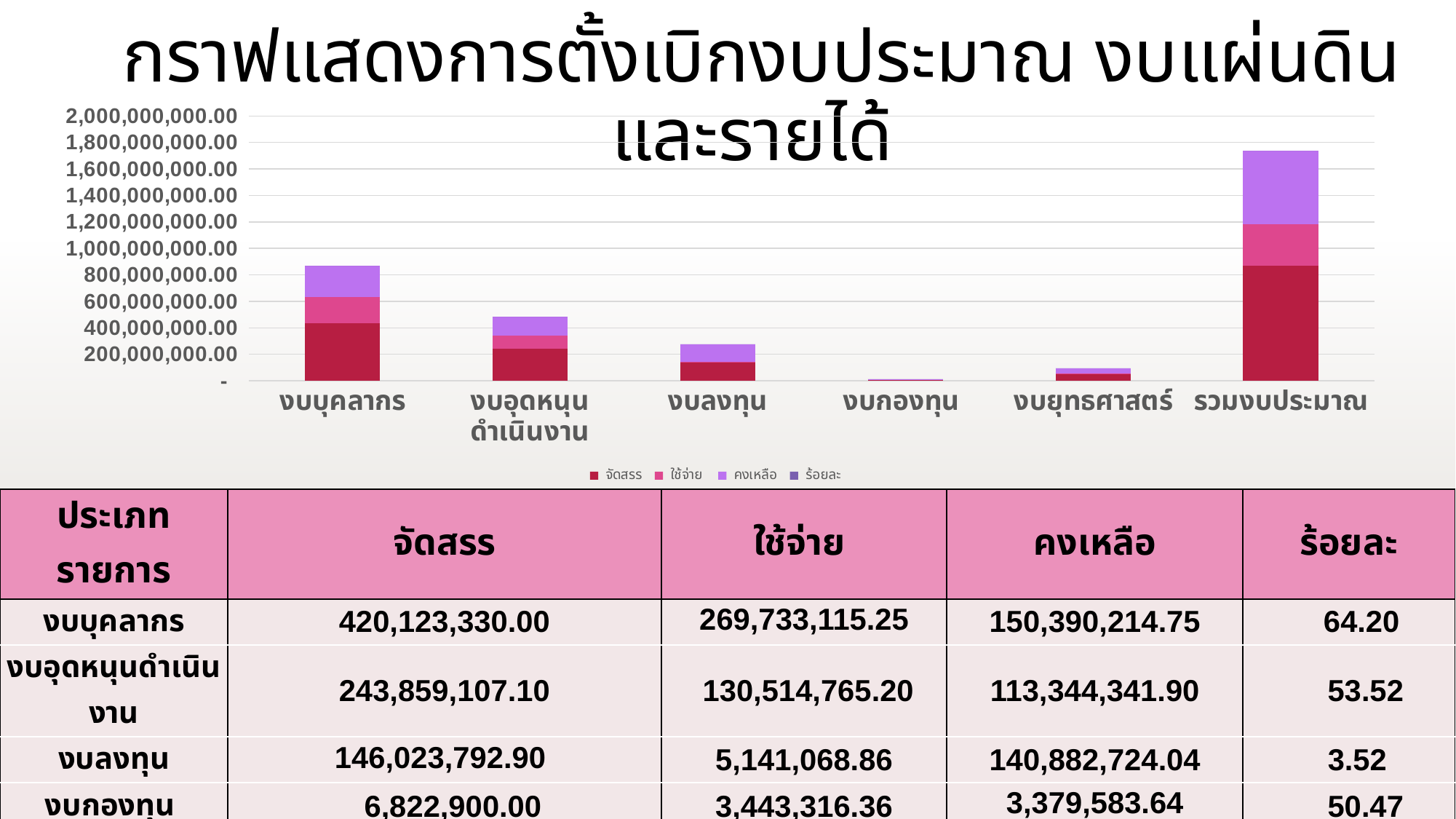

# กราฟแสดงการตั้งเบิกงบประมาณ งบแผ่นดินและรายได้

### Chart

| Category |  จัดสรร  |  ใช้จ่าย   |  คงเหลือ  |  ร้อยละ  |
|---|---|---|---|---|
| งบบุคลากร | 433657530.0 | 200776998.47000003 | 232880531.52999997 | 46.29851543682408 |
| งบอุดหนุนดำเนินงาน | 241228540.4 | 101096062.32 | 140132478.08 | 41.90883141454351 |
| งบลงทุน | 138683159.6 | 4239250.069999999 | 134443909.53 | 3.0567879201967645 |
| งบกองทุน  | 6822900.0 | 2497711.69 | 4325188.3100000005 | 36.60777220829853 |
| งบยุทธศาสตร์ | 47560300.0 | 6879316.02 | 40680983.980000004 | 14.46440838262164 |
| รวมงบประมาณ | 867952430.0 | 315489338.57 | 552463091.43 | 36.34869005090521 |
| ประเภทรายการ | จัดสรร | ใช้จ่าย | คงเหลือ | ร้อยละ |
| --- | --- | --- | --- | --- |
| งบบุคลากร | 420,123,330.00 | 269,733,115.25 | 150,390,214.75 | 64.20 |
| งบอุดหนุนดำเนินงาน | 243,859,107.10 | 130,514,765.20 | 113,344,341.90 | 53.52 |
| งบลงทุน | 146,023,792.90 | 5,141,068.86 | 140,882,724.04 | 3.52 |
| งบกองทุน | 6,822,900.00 | 3,443,316.36 | 3,379,583.64 | 50.47 |
| งบยุทธศาสตร์ | 47,560,300.00 | 13,391,884.25 | 34,168,415.75 | 28.16 |
| รวมงบประมาณ | 864,389,430.00 | 422,224,149.92 | 442,165,280.08 | 48.85 |